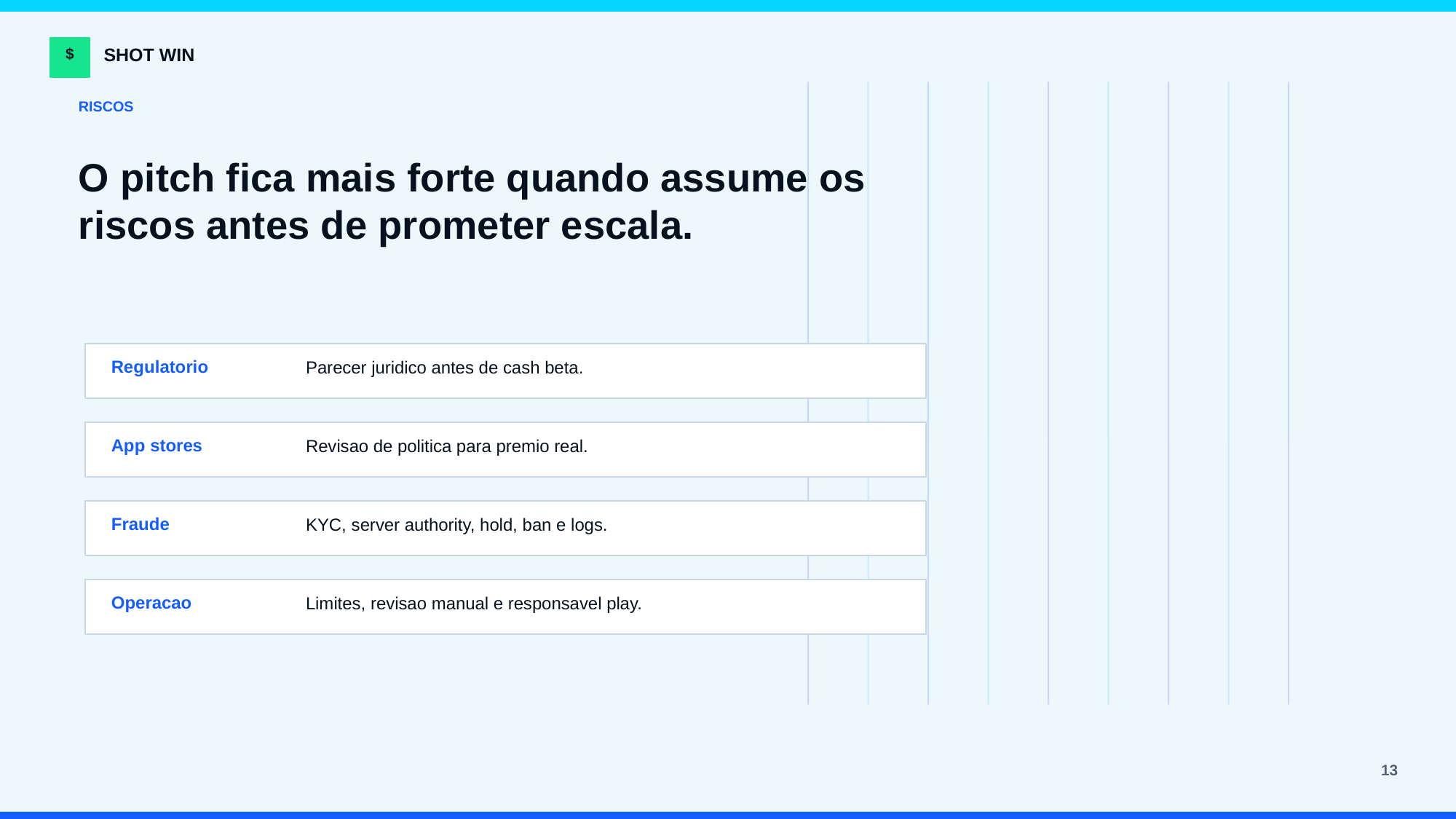

SHOT WIN
$

RISCOS
O pitch fica mais forte quando assume os riscos antes de prometer escala.

Parecer juridico antes de cash beta.
Regulatorio

Revisao de politica para premio real.
App stores

KYC, server authority, hold, ban e logs.
Fraude

Limites, revisao manual e responsavel play.
Operacao
13